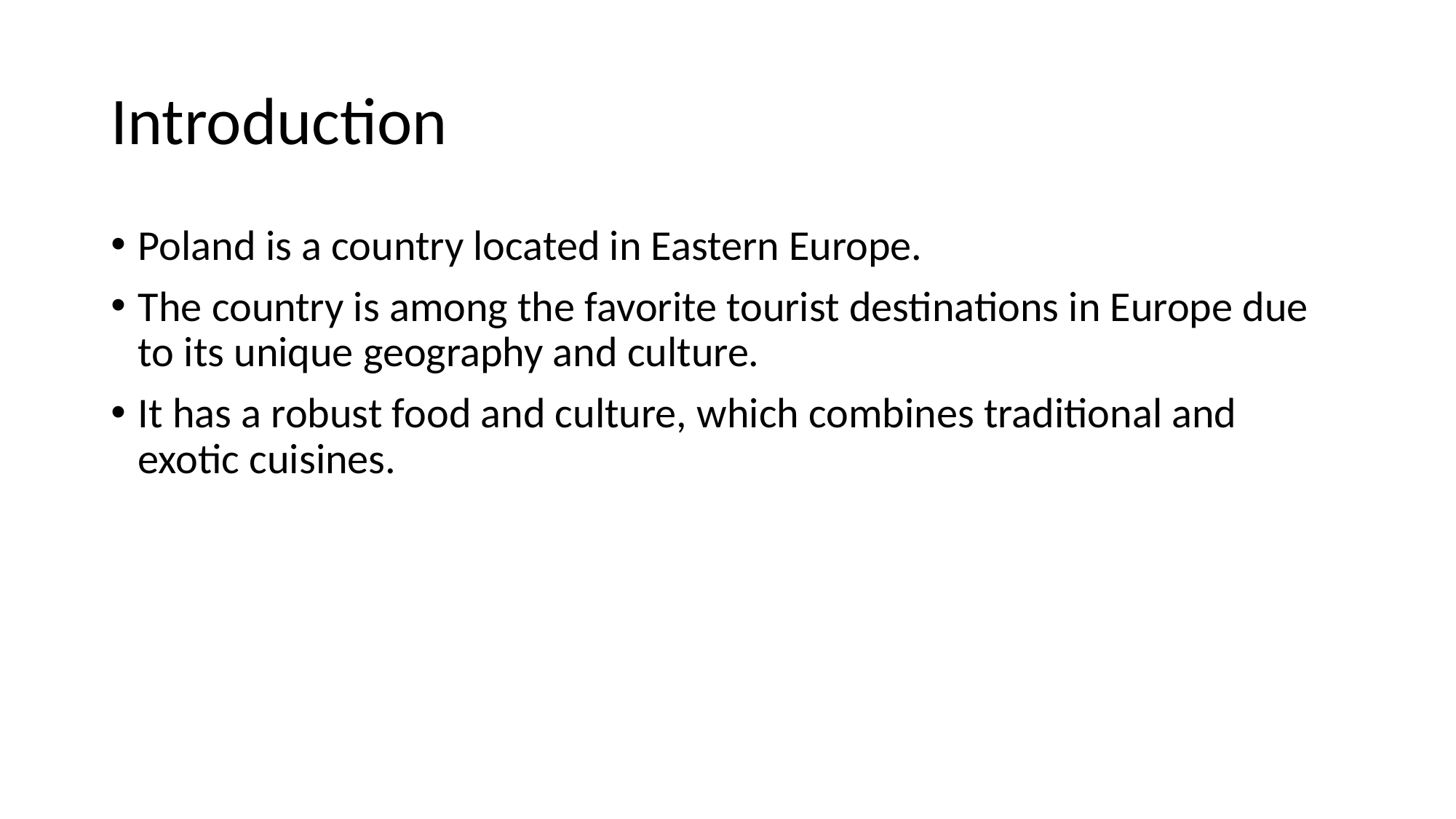

# Introduction
Poland is a country located in Eastern Europe.
The country is among the favorite tourist destinations in Europe due to its unique geography and culture.
It has a robust food and culture, which combines traditional and exotic cuisines.